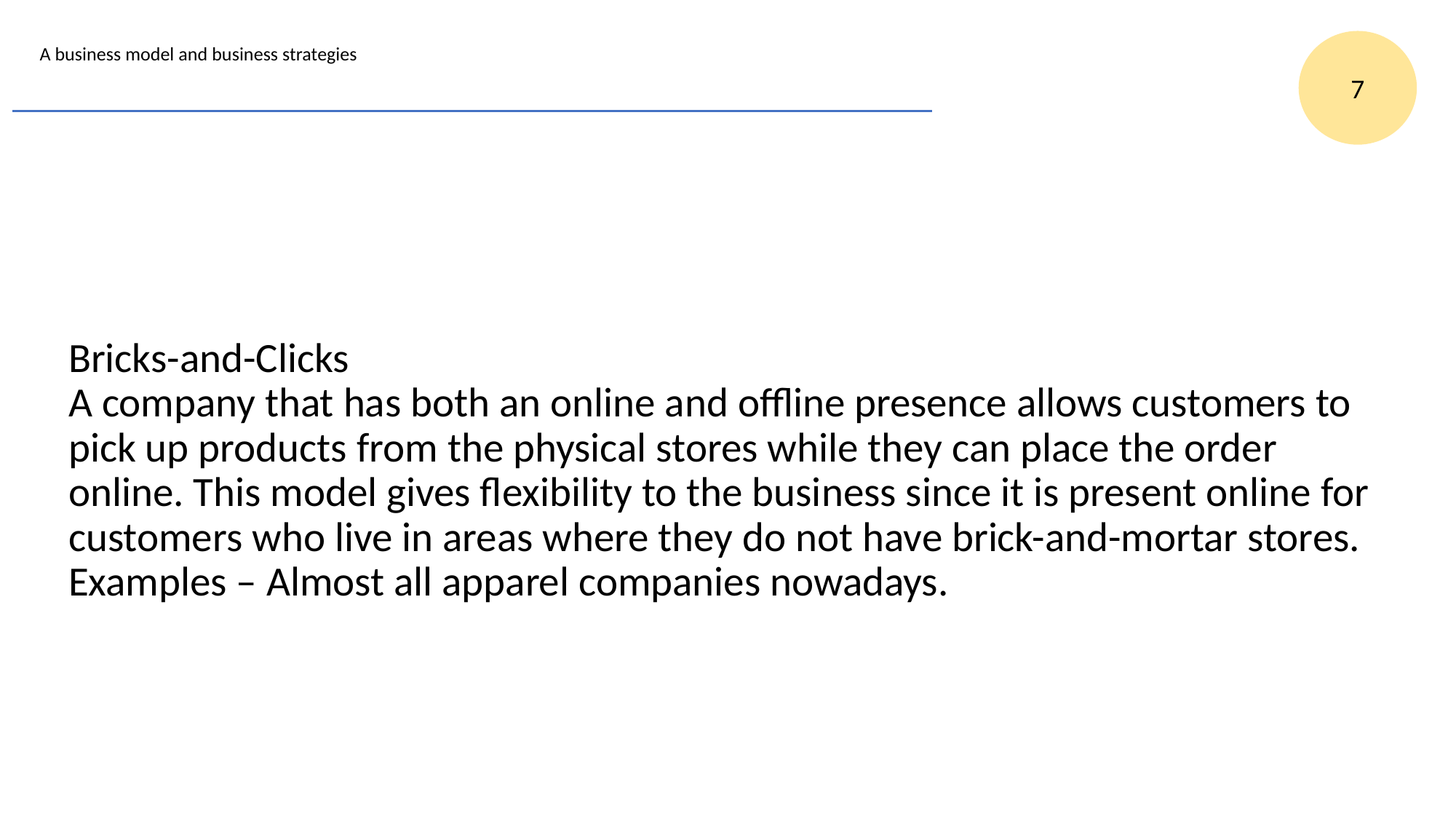

7
# A business model and business strategies
Bricks-and-Clicks
A company that has both an online and offline presence allows customers to pick up products from the physical stores while they can place the order online. This model gives flexibility to the business since it is present online for customers who live in areas where they do not have brick-and-mortar stores. Examples – Almost all apparel companies nowadays.